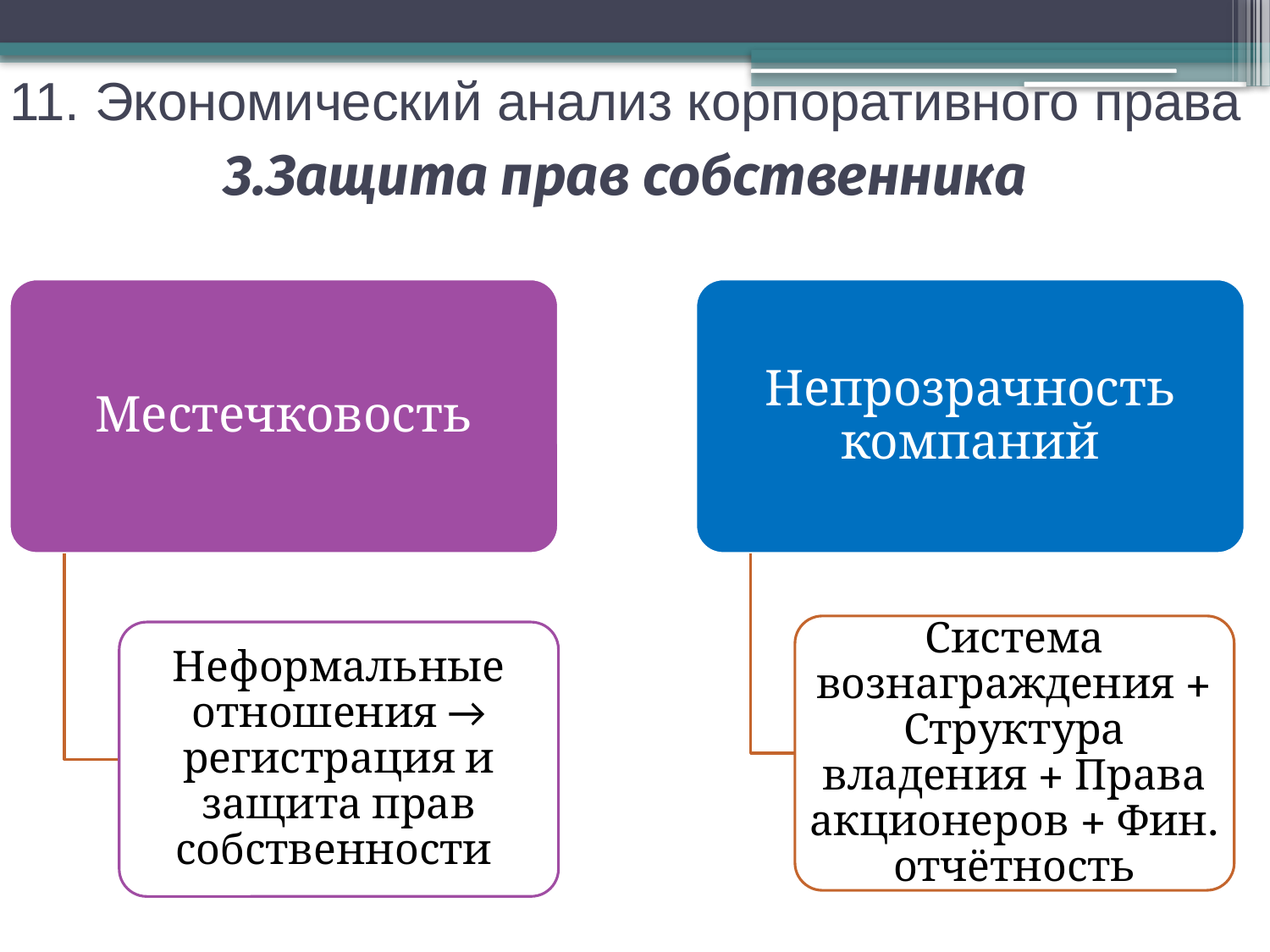

11. Экономический анализ корпоративного права
# 3.Защита прав собственника
Местечковость
Неформальные отношения → регистрация и защита прав собственности
Непрозрачность компаний
Система вознаграждения + Структура владения + Права акционеров + Фин. отчётность